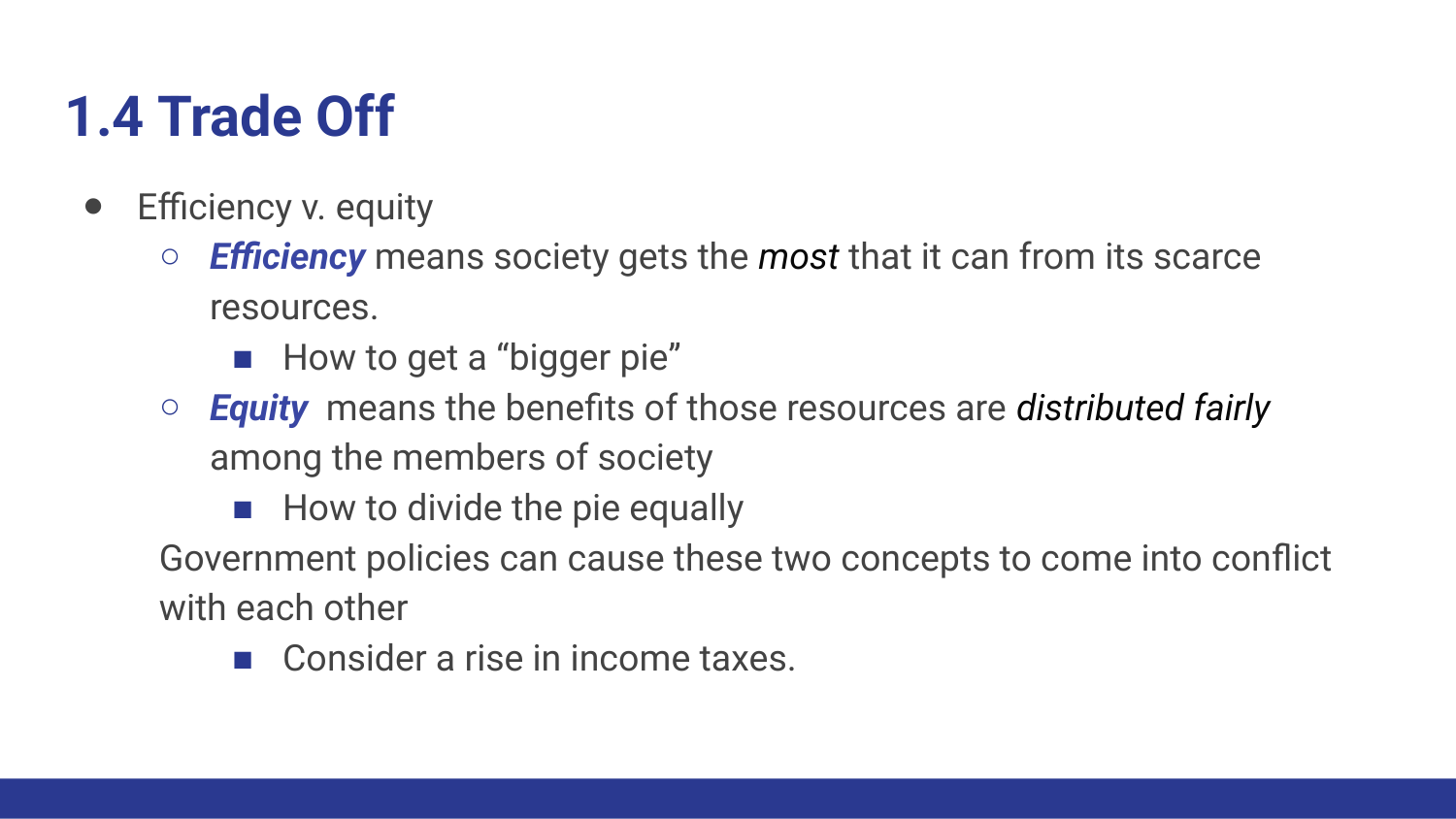

# 1.4 Trade Off
Efficiency v. equity
Efficiency means society gets the most that it can from its scarce resources.
How to get a “bigger pie”
Equity  means the benefits of those resources are distributed fairly among the members of society
How to divide the pie equally
Government policies can cause these two concepts to come into conflict with each other
Consider a rise in income taxes.